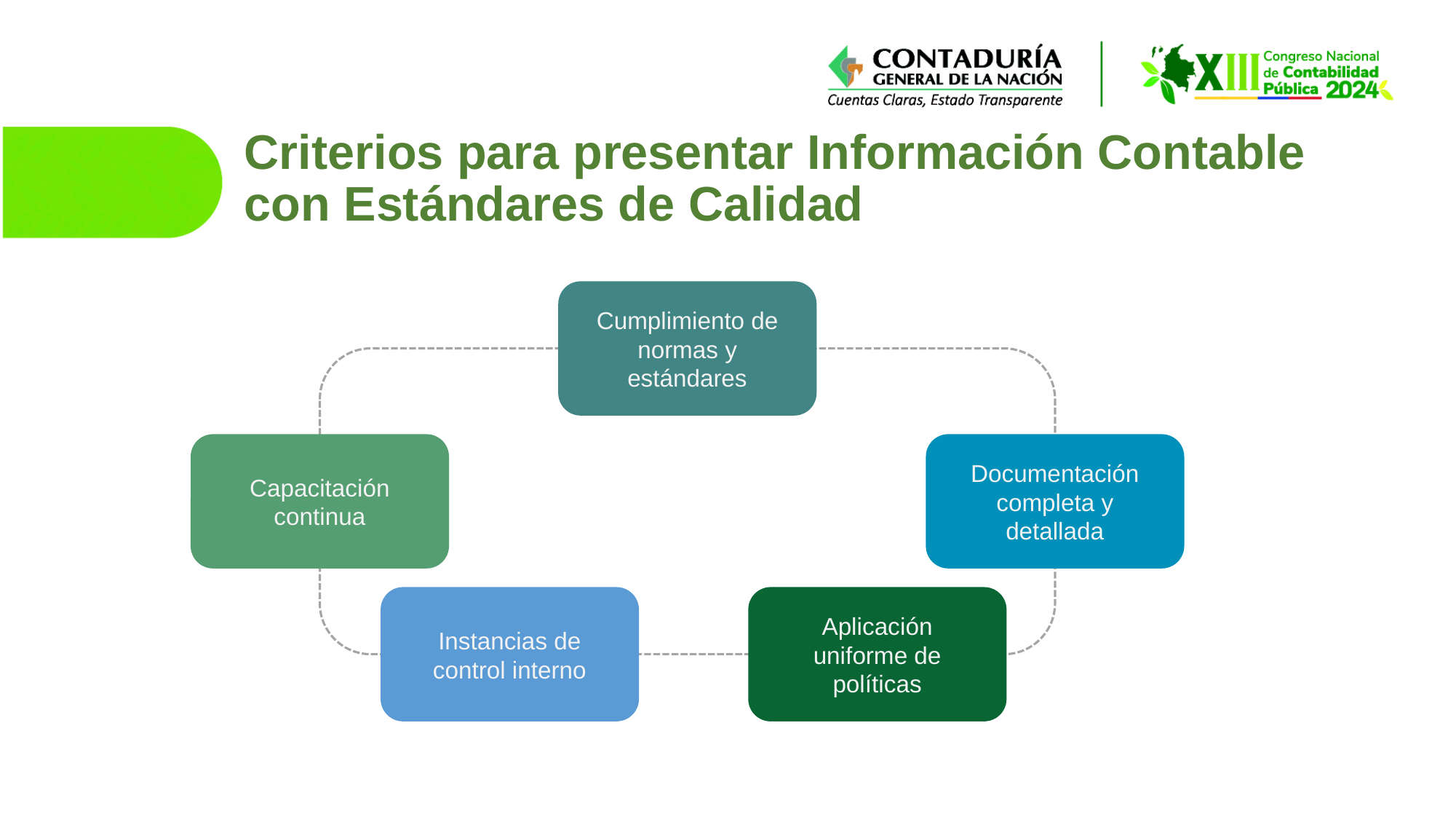

# Criterios para presentar Información Contable con Estándares de Calidad

Cumplimiento de normas y estándares

Capacitación continua

Documentación completa y detallada

Instancias de control interno

Aplicación uniforme de políticas